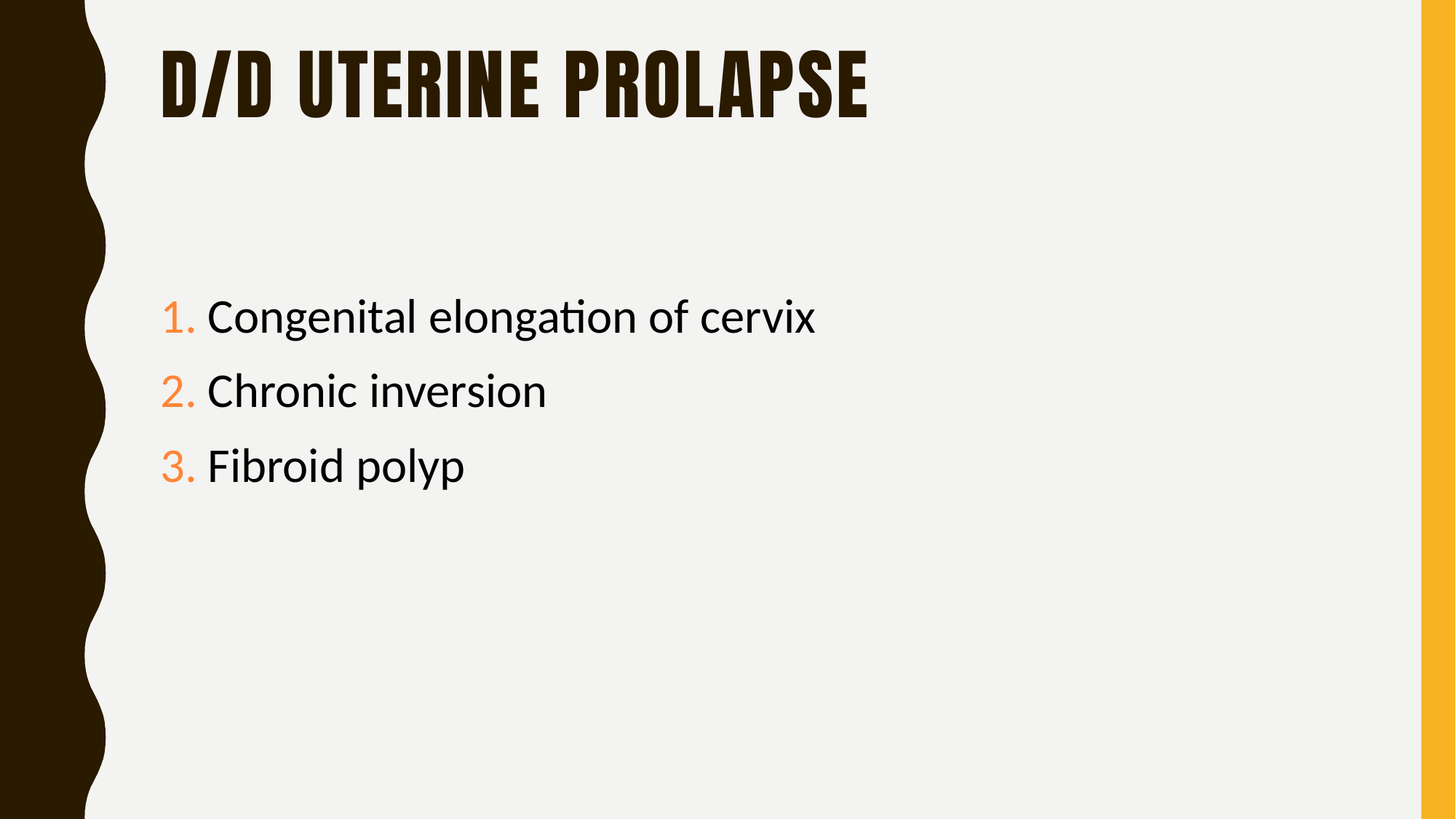

# D/D UTERINE PROLAPSE
1. Congenital elongation of cervix
2. Chronic inversion
3. Fibroid polyp